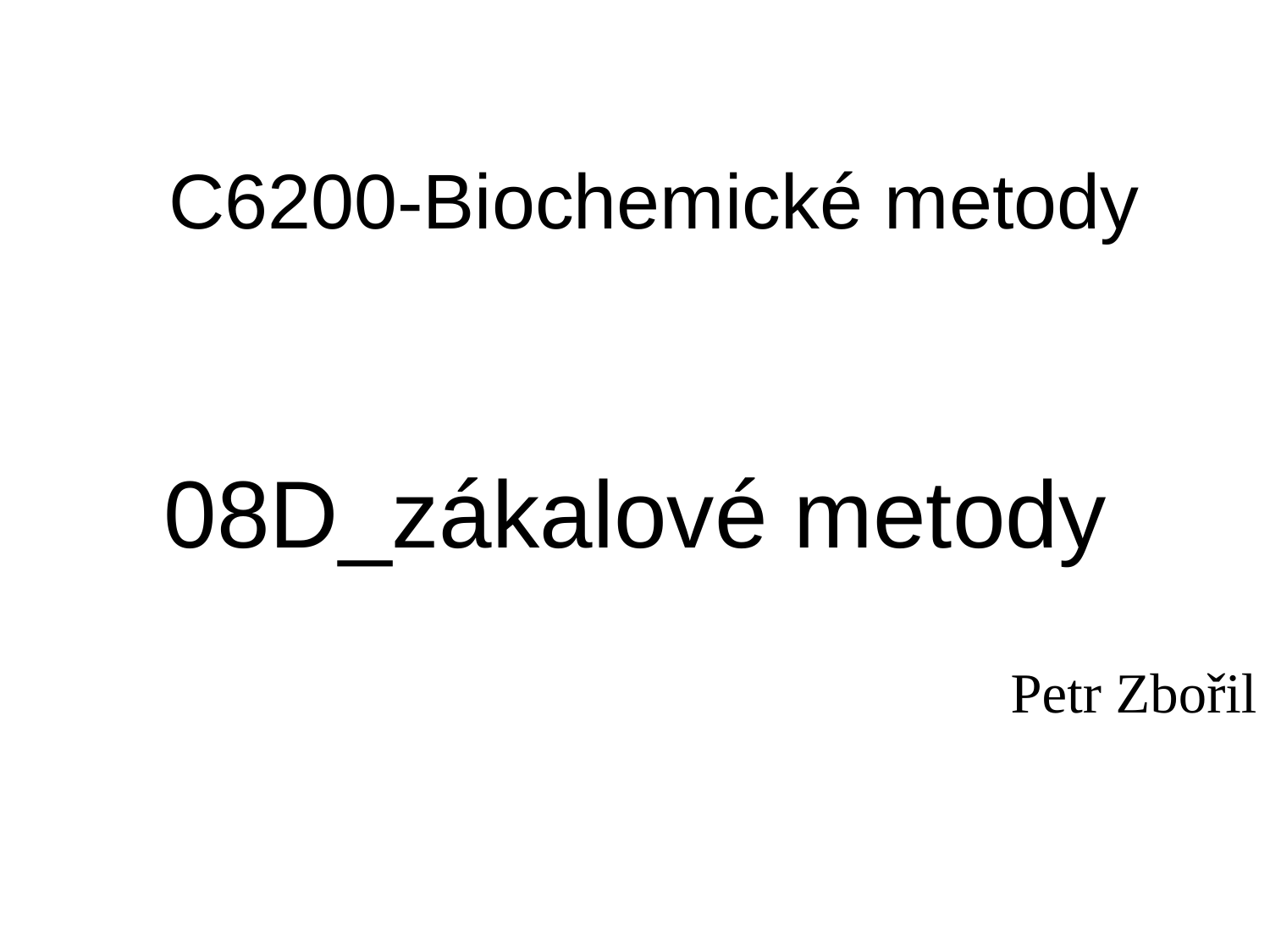

# C6200-Biochemické metody
08D_zákalové metody

Petr Zbořil